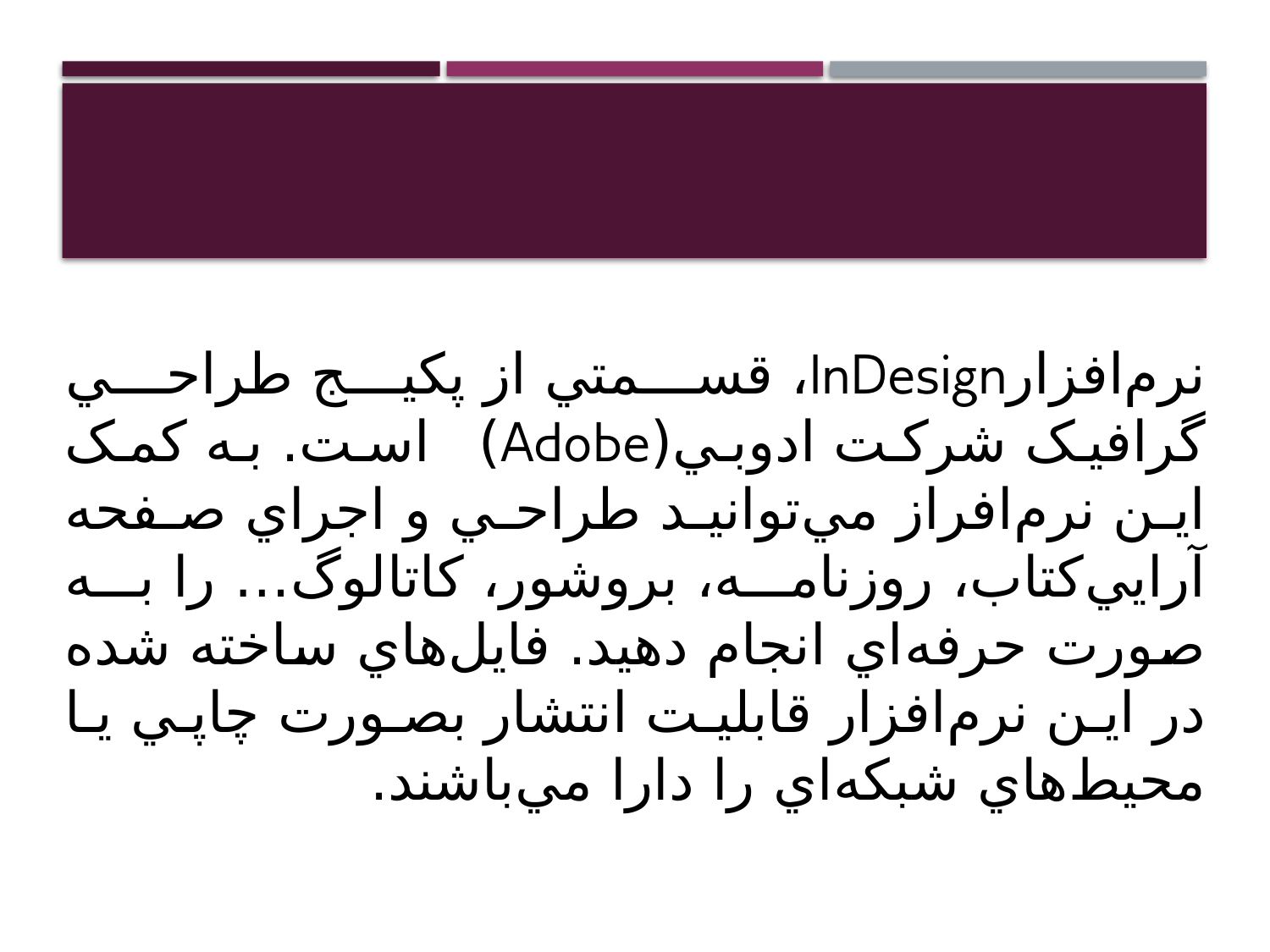

#
نرم‌افزارInDesign‌، قسمتي از پکيج طراحي گرافيک شرکت ادوبي(Adobe)  است. به کمک اين نرم‌افراز مي‌توانيد طراحي و اجراي صفحه آرايي‌‌‌‌کتاب، روزنامه، بروشور، کاتالوگ… را به صورت حرفه‌اي انجام دهيد. فايل‌هاي ساخته شده در اين نرم‌افزار قابليت انتشار بصورت چاپي يا محيط‌هاي شبکه‌اي را دارا مي‌باشند.